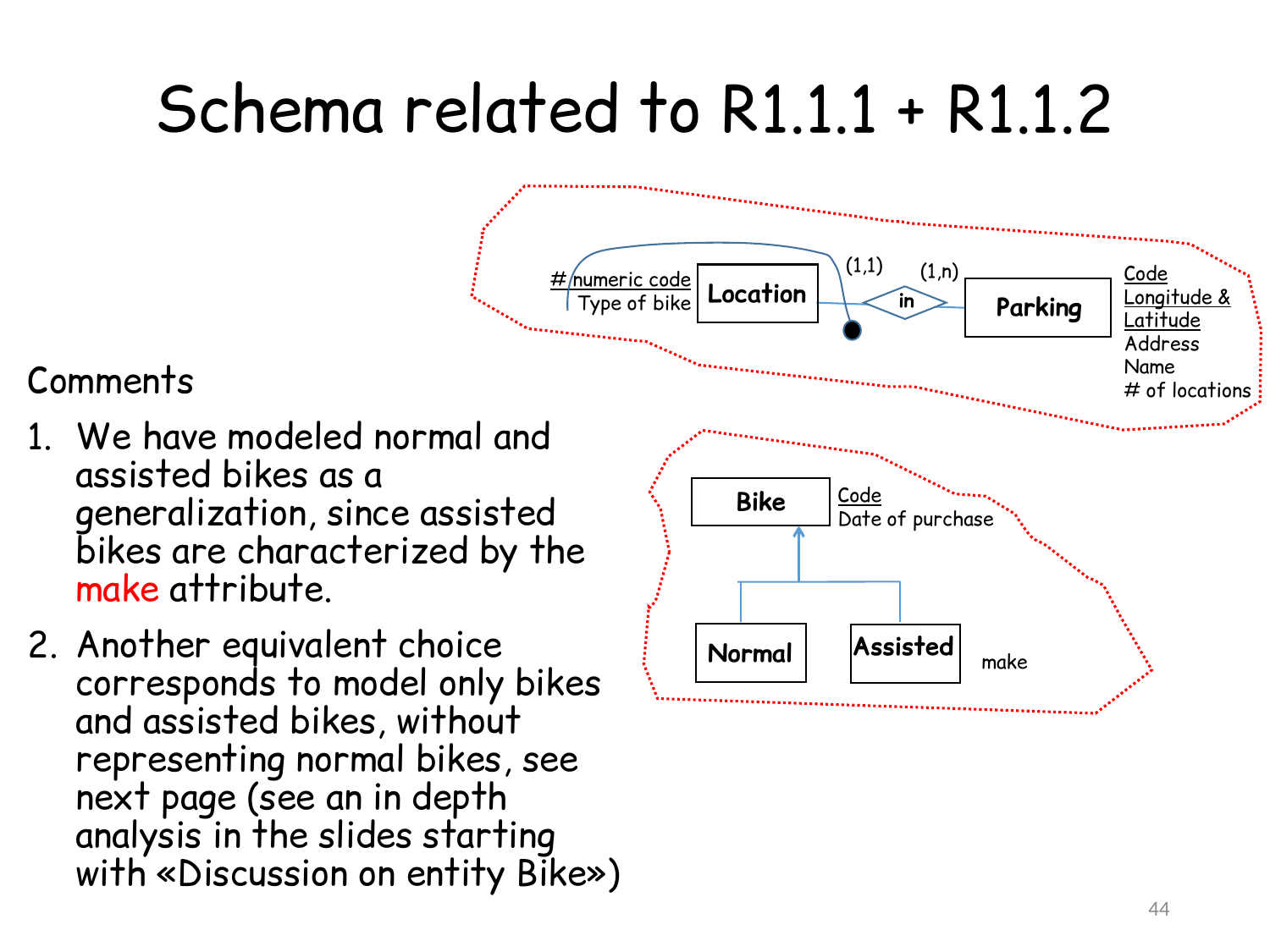

# Schema related to R1.1.1 + R1.1.2

(1,1)
(1,n)

Parking
in

Code
Longitude &
Latitude
Address
Name
# of locations
# numeric code
Type of bike

Location
Comments
We have modeled normal and assisted bikes as a generalization, since assisted bikes are characterized by the make attribute.
Another equivalent choice corresponds to model only bikes and assisted bikes, without representing normal bikes, see next page (see an in depth analysis in the slides starting with «Discussion on entity Bike»)

Code
Date of purchase

Bike

Assisted
make

Normal
44